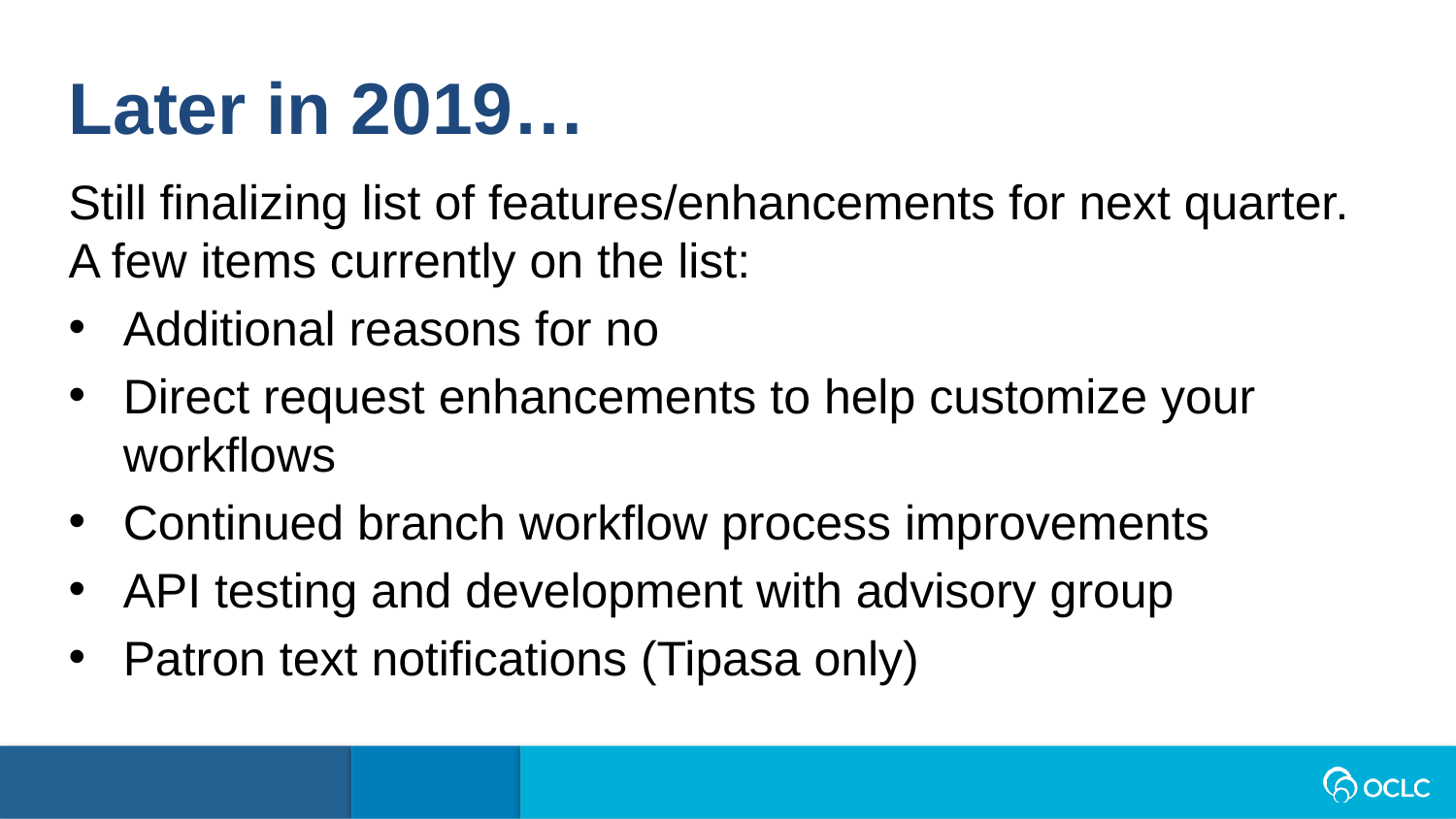

Later in 2019…
Still finalizing list of features/enhancements for next quarter.  A few items currently on the list:
Additional reasons for no
Direct request enhancements to help customize your workflows
Continued branch workflow process improvements
API testing and development with advisory group
Patron text notifications (Tipasa only)